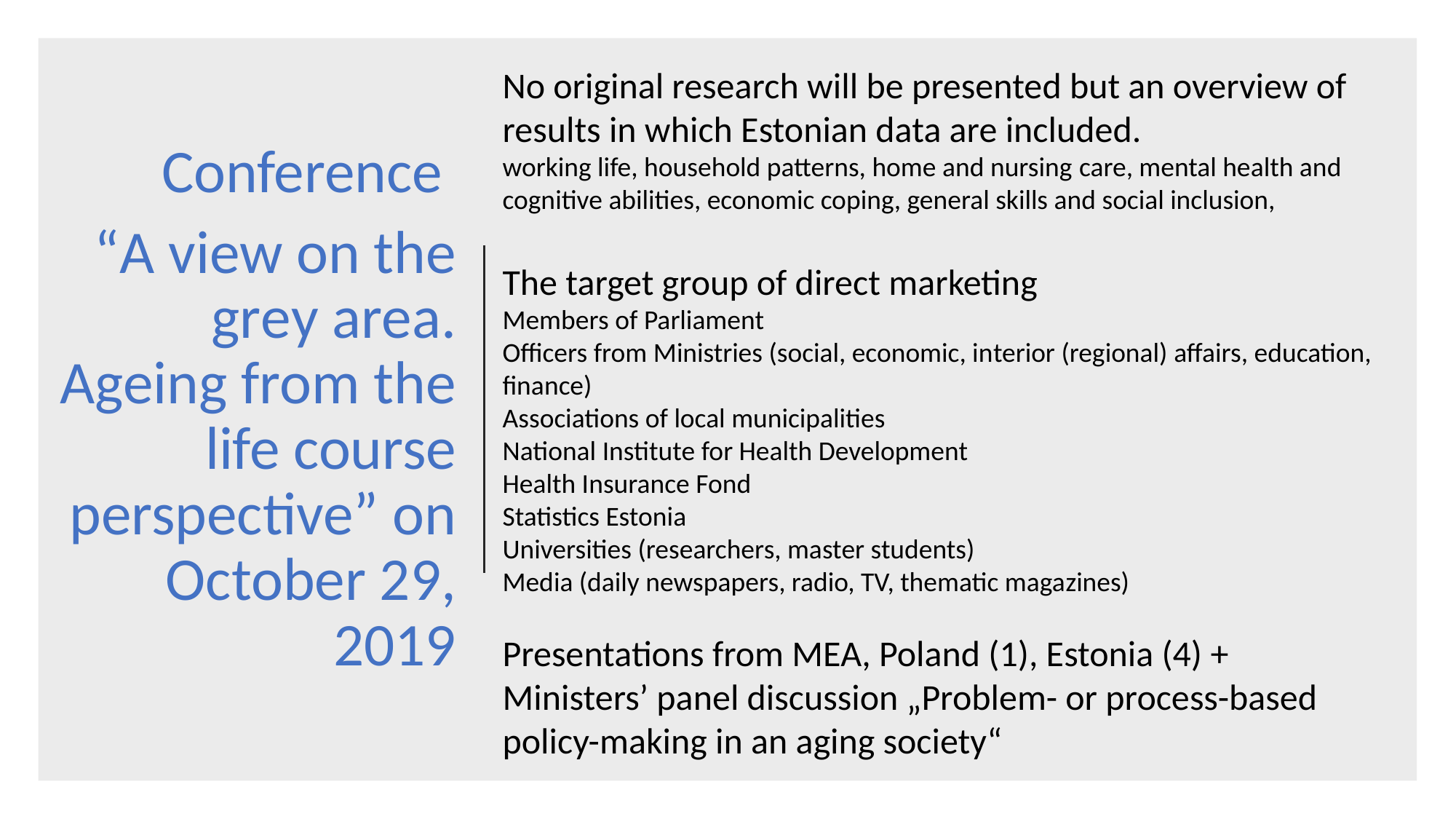

No original research will be presented but an overview of results in which Estonian data are included.
working life, household patterns, home and nursing care, mental health and cognitive abilities, economic coping, general skills and social inclusion,

The target group of direct marketing
Members of Parliament
Officers from Ministries (social, economic, interior (regional) affairs, education, finance)
Associations of local municipalities
National Institute for Health Development
Health Insurance Fond
Statistics Estonia
Universities (researchers, master students)
Media (daily newspapers, radio, TV, thematic magazines)

Presentations from MEA, Poland (1), Estonia (4) +
Ministers’ panel discussion „Problem- or process-based policy-making in an aging society“
Conference
“A view on the grey area. Ageing from the life course perspective” on October 29, 2019